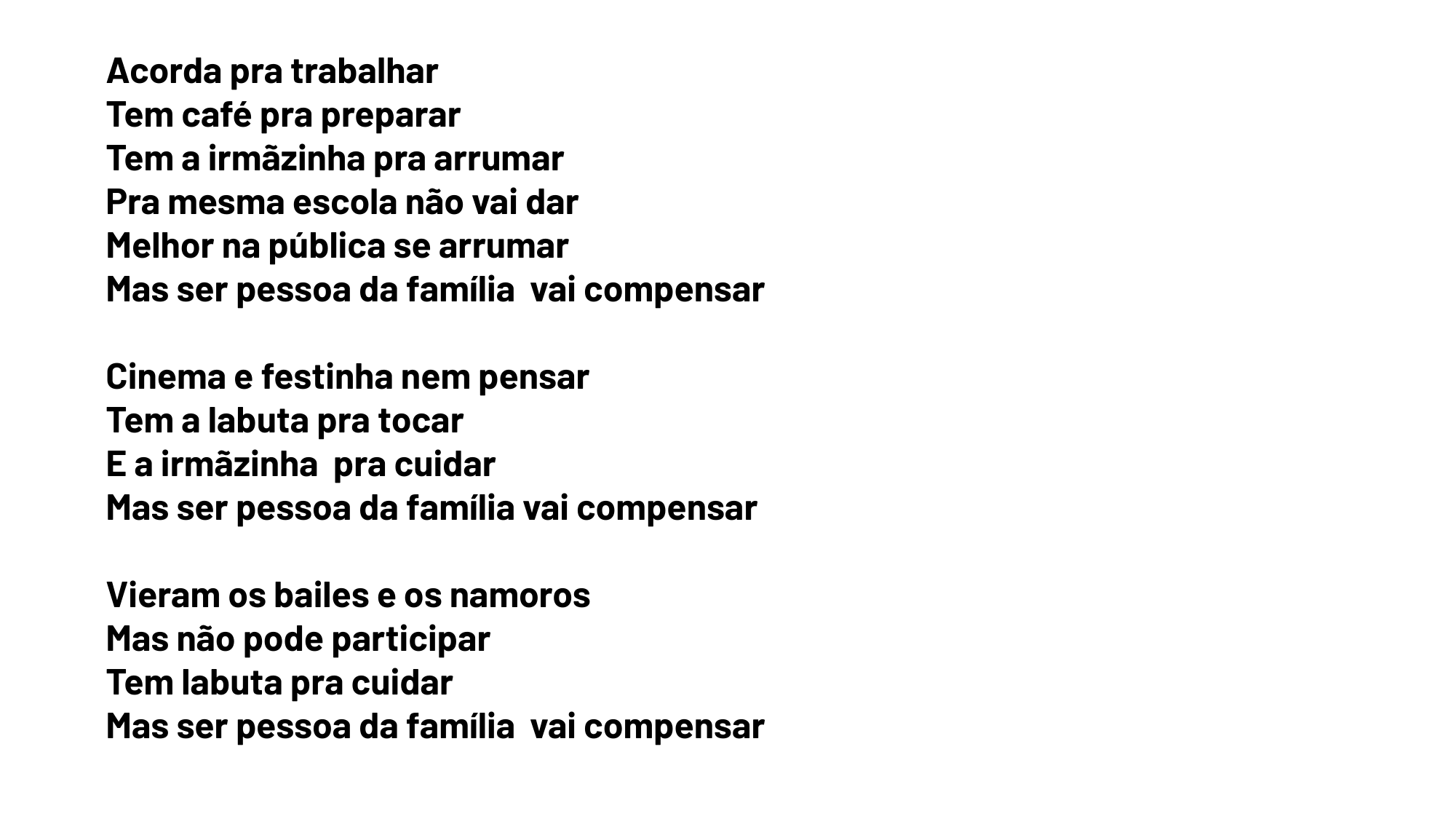

Acorda pra trabalhar
Tem café pra preparar
Tem a irmãzinha pra arrumar
Pra mesma escola não vai dar
Melhor na pública se arrumar
Mas ser pessoa da família  vai compensar

Cinema e festinha nem pensar
Tem a labuta pra tocar
E a irmãzinha  pra cuidar
Mas ser pessoa da família vai compensar

Vieram os bailes e os namoros
Mas não pode participar
Tem labuta pra cuidar
Mas ser pessoa da família  vai compensar